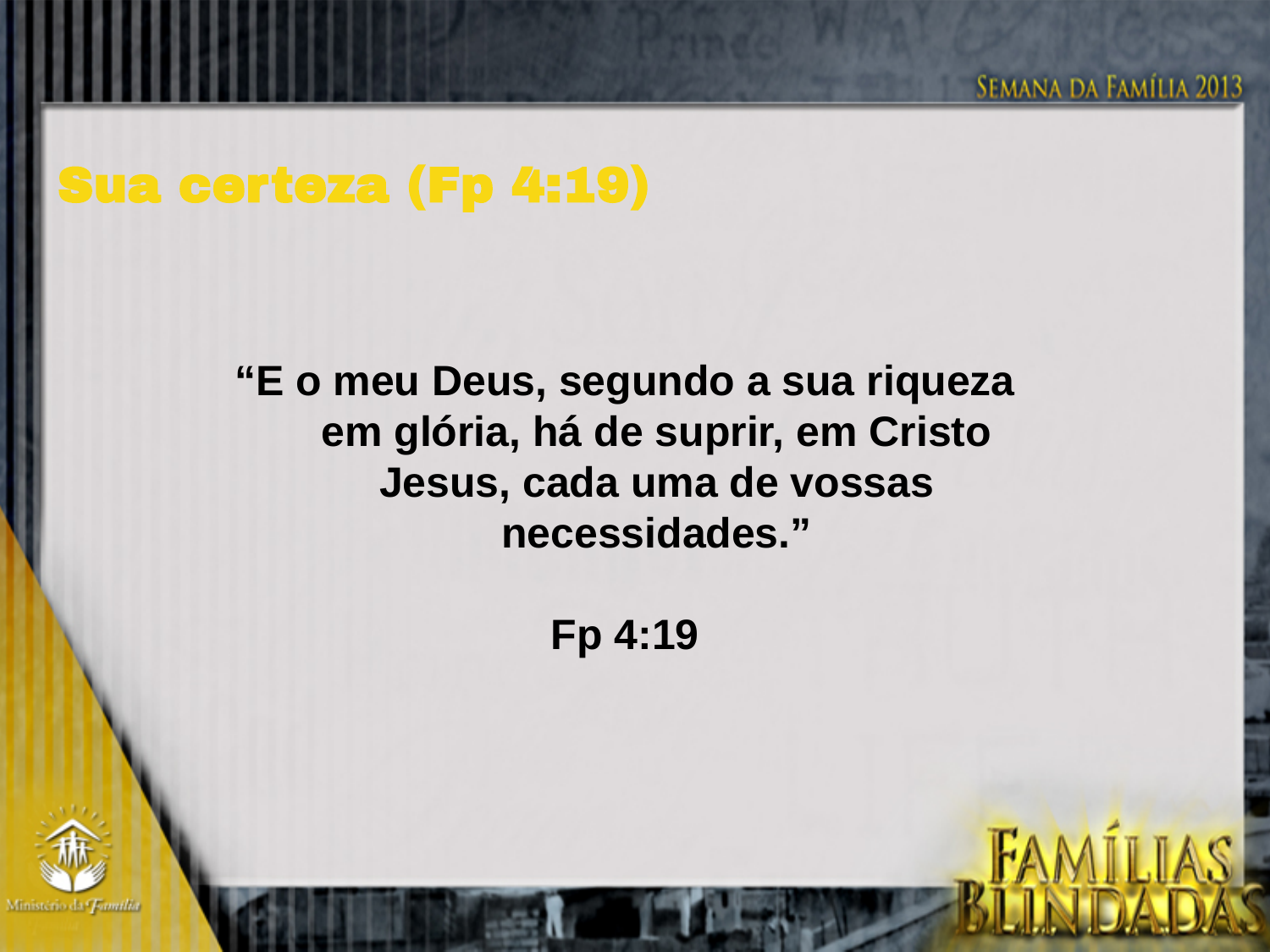

Sua certeza (Fp 4:19)
“E o meu Deus, segundo a sua riqueza em glória, há de suprir, em Cristo Jesus, cada uma de vossas necessidades.”

Fp 4:19